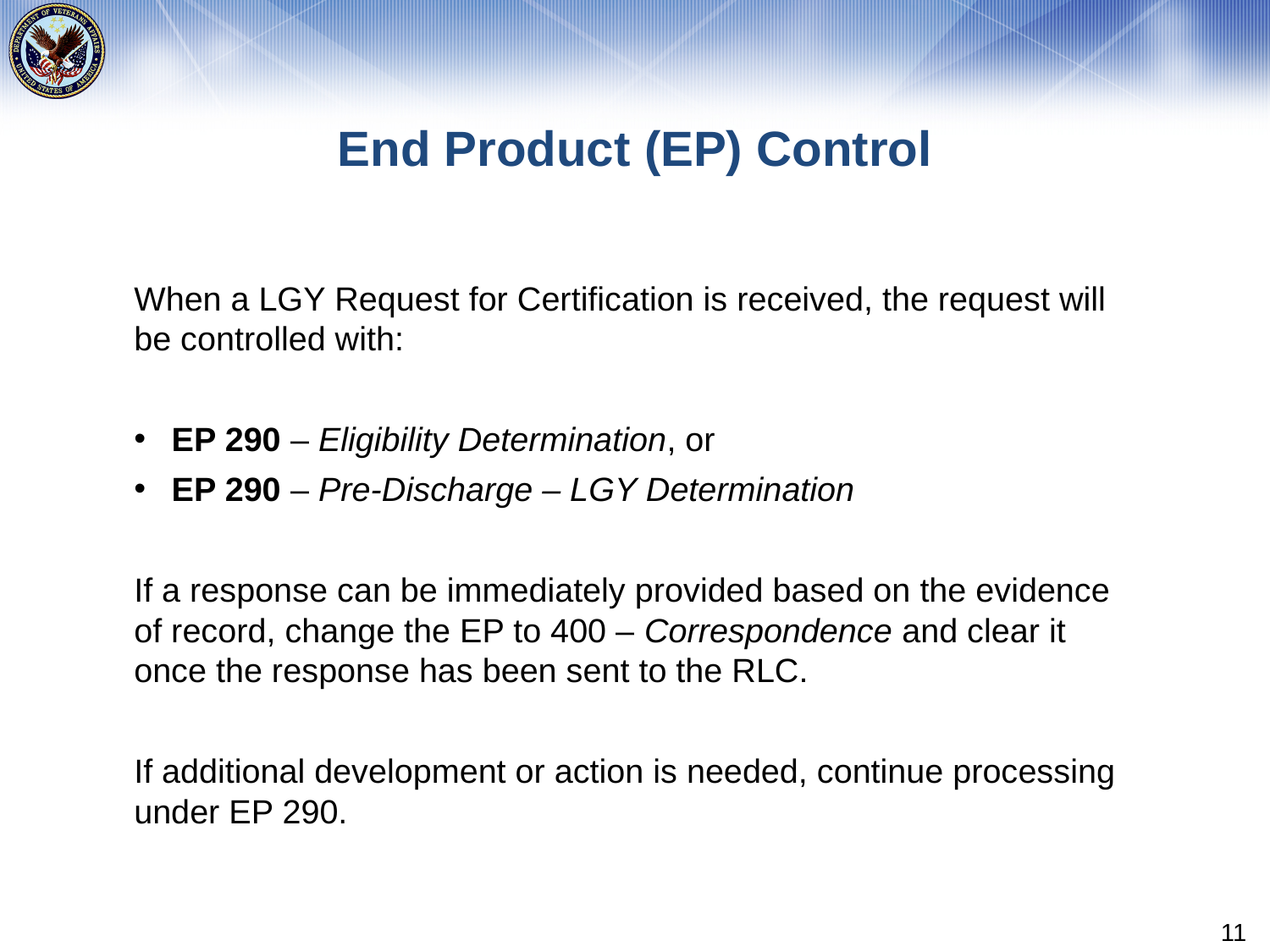

# End Product (EP) Control
When a LGY Request for Certification is received, the request will be controlled with:

EP 290 – Eligibility Determination, or
EP 290 – Pre-Discharge – LGY Determination

If a response can be immediately provided based on the evidence of record, change the EP to 400 – Correspondence and clear it once the response has been sent to the RLC.

If additional development or action is needed, continue processing under EP 290.
11